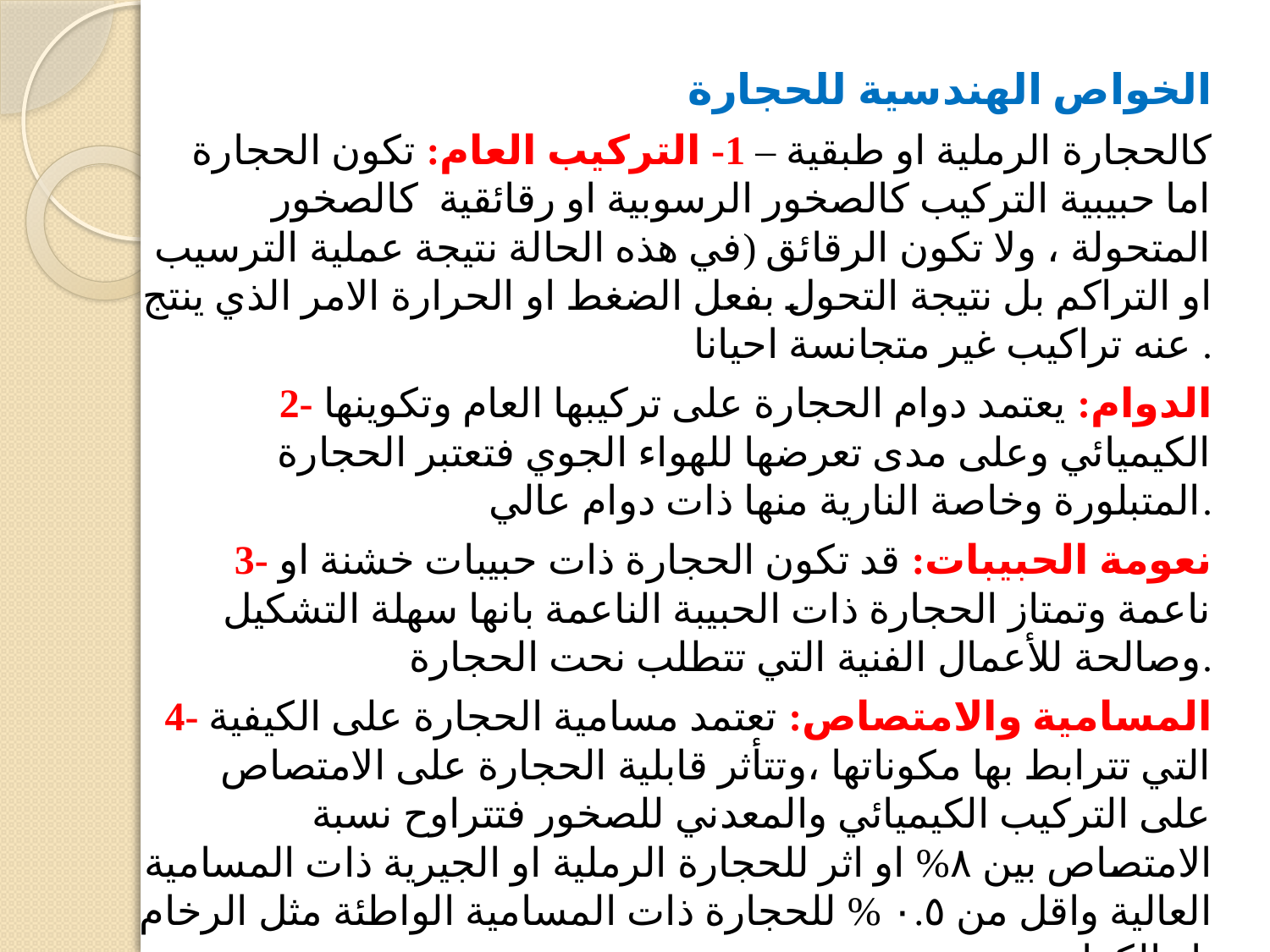

الخواص الهندسية للحجارة
 كالحجارة الرملية او طبقية – 1- التركيب العام: تكون الحجارة اما حبيبية التركيب كالصخور الرسوبية او رقائقية  كالصخور المتحولة ، ولا تكون الرقائق (في هذه الحالة نتيجة عملية الترسيب او التراكم بل نتيجة التحول بفعل الضغط او الحرارة الامر الذي ينتج عنه تراكيب غير متجانسة احيانا .
2- الدوام: يعتمد دوام الحجارة على تركيبها العام وتكوينها الكيميائي وعلى مدى تعرضها للهواء الجوي فتعتبر الحجارة المتبلورة وخاصة النارية منها ذات دوام عالي.
3- نعومة الحبيبات: قد تكون الحجارة ذات حبيبات خشنة او ناعمة وتمتاز الحجارة ذات الحبيبة الناعمة بانها سهلة التشكيل وصالحة للأعمال الفنية التي تتطلب نحت الحجارة.
4- المسامية والامتصاص: تعتمد مسامية الحجارة على الكيفية التي تترابط بها مكوناتها ،وتتأثر قابلية الحجارة على الامتصاص على التركيب الكيميائي والمعدني للصخور فتتراوح نسبة الامتصاص بين ٨% او اثر للحجارة الرملية او الجيرية ذات المسامية العالية واقل من ٠.٥ % للحجارة ذات المسامية الواطئة مثل الرخام او الكرانيت.